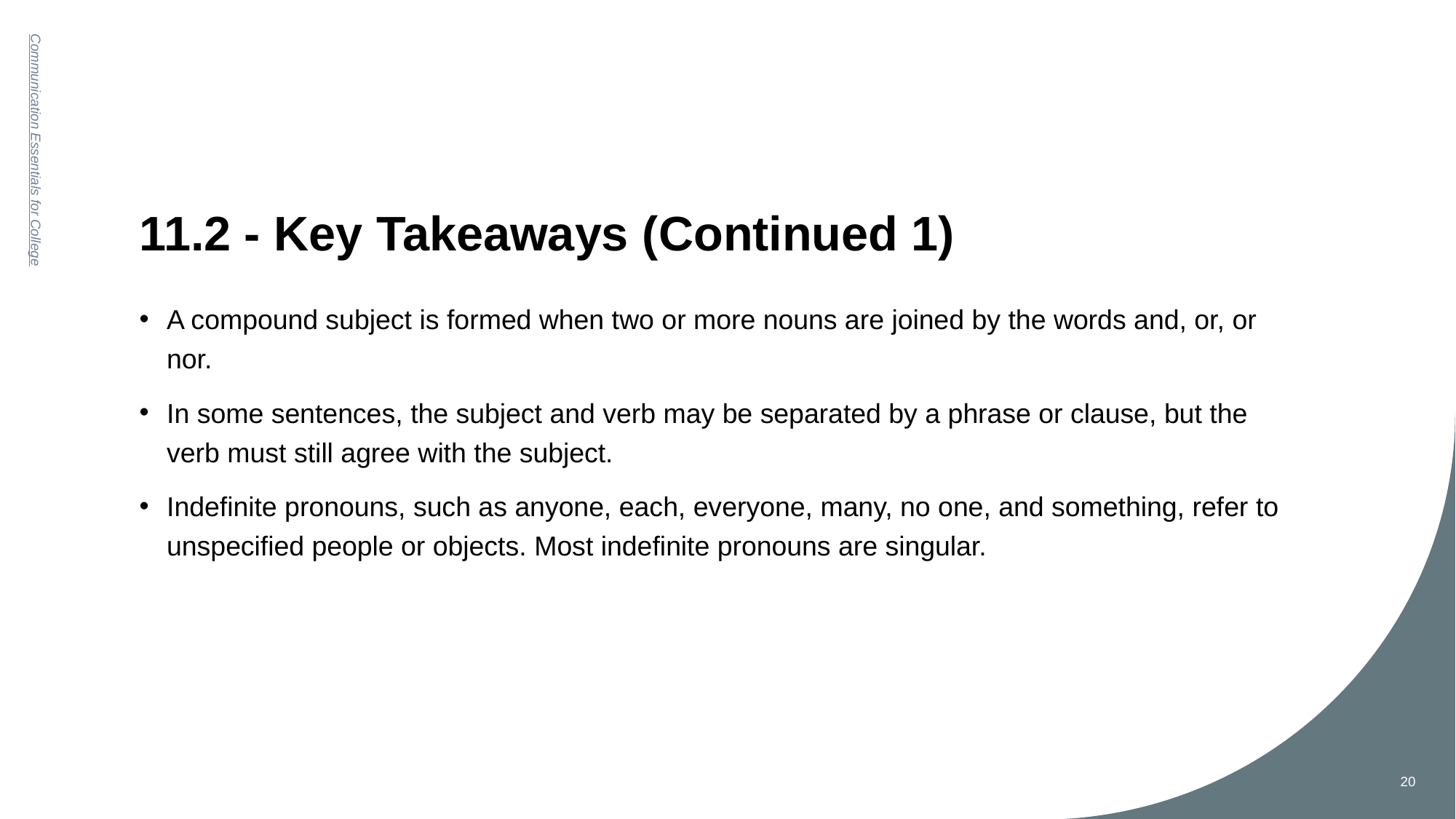

# 11.2 - Key Takeaways (Continued 1)
Communication Essentials for College
A compound subject is formed when two or more nouns are joined by the words and, or, or nor.
In some sentences, the subject and verb may be separated by a phrase or clause, but the verb must still agree with the subject.
Indefinite pronouns, such as anyone, each, everyone, many, no one, and something, refer to unspecified people or objects. Most indefinite pronouns are singular.
20